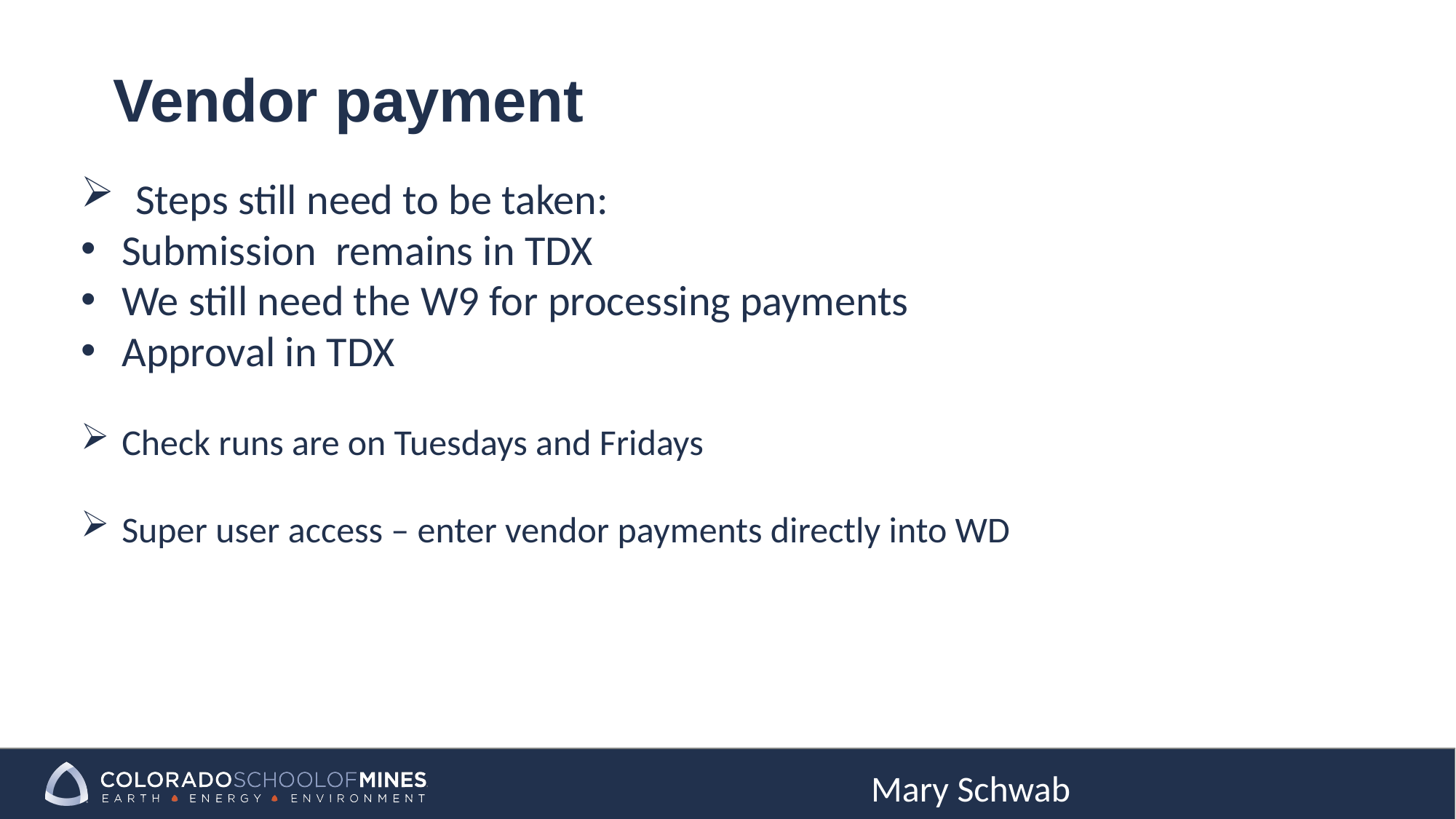

# Vendor payment
Steps still need to be taken:
Submission  remains in TDX
We still need the W9 for processing payments
Approval in TDX

Check runs are on Tuesdays and Fridays

Super user access – enter vendor payments directly into WD

Mary Schwab